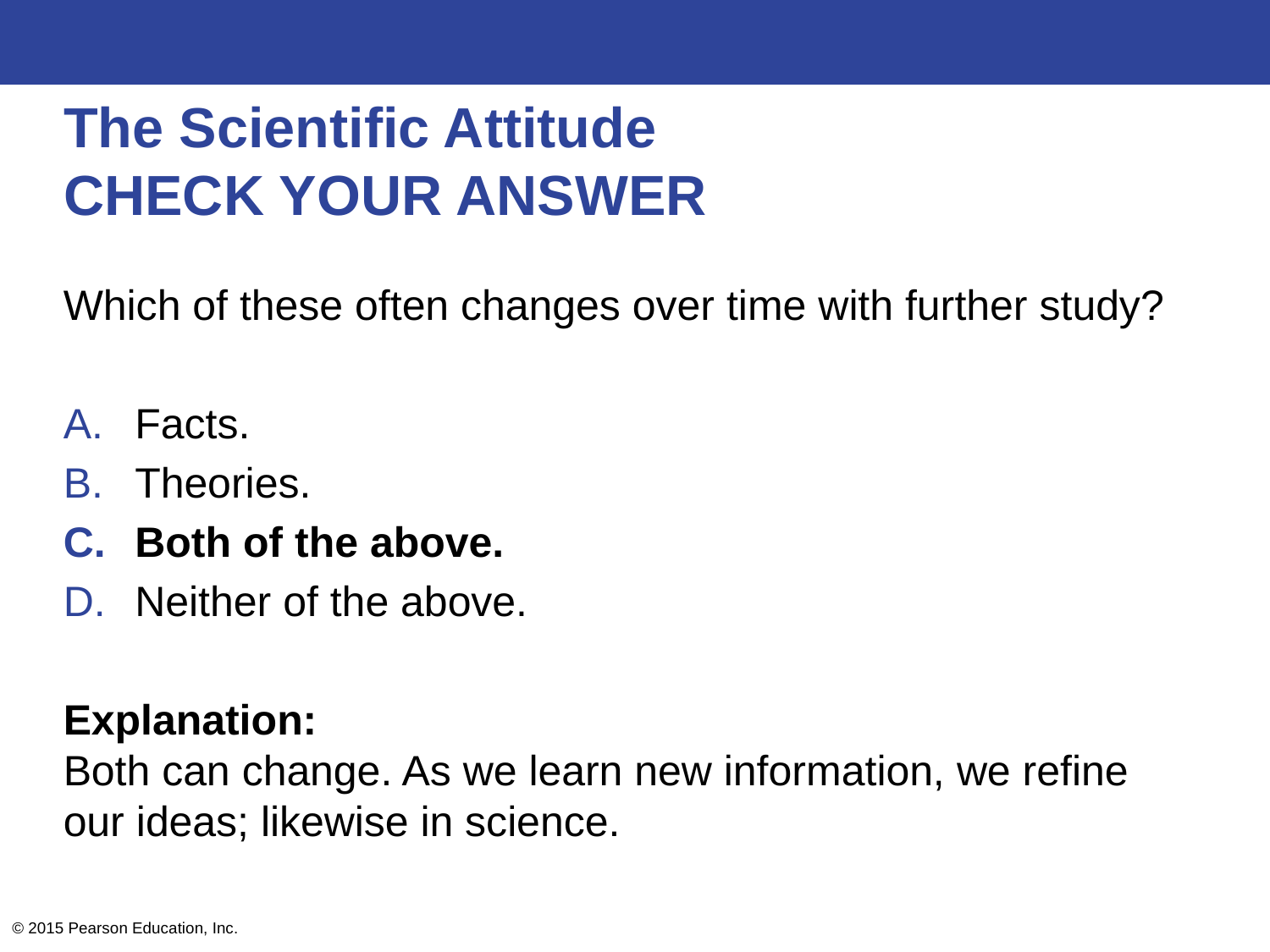

# The Scientific Attitude CHECK YOUR ANSWER
Which of these often changes over time with further study?

Facts.
Theories.
Both of the above.
Neither of the above.

Explanation:
Both can change. As we learn new information, we refine our ideas; likewise in science.
© 2015 Pearson Education, Inc.